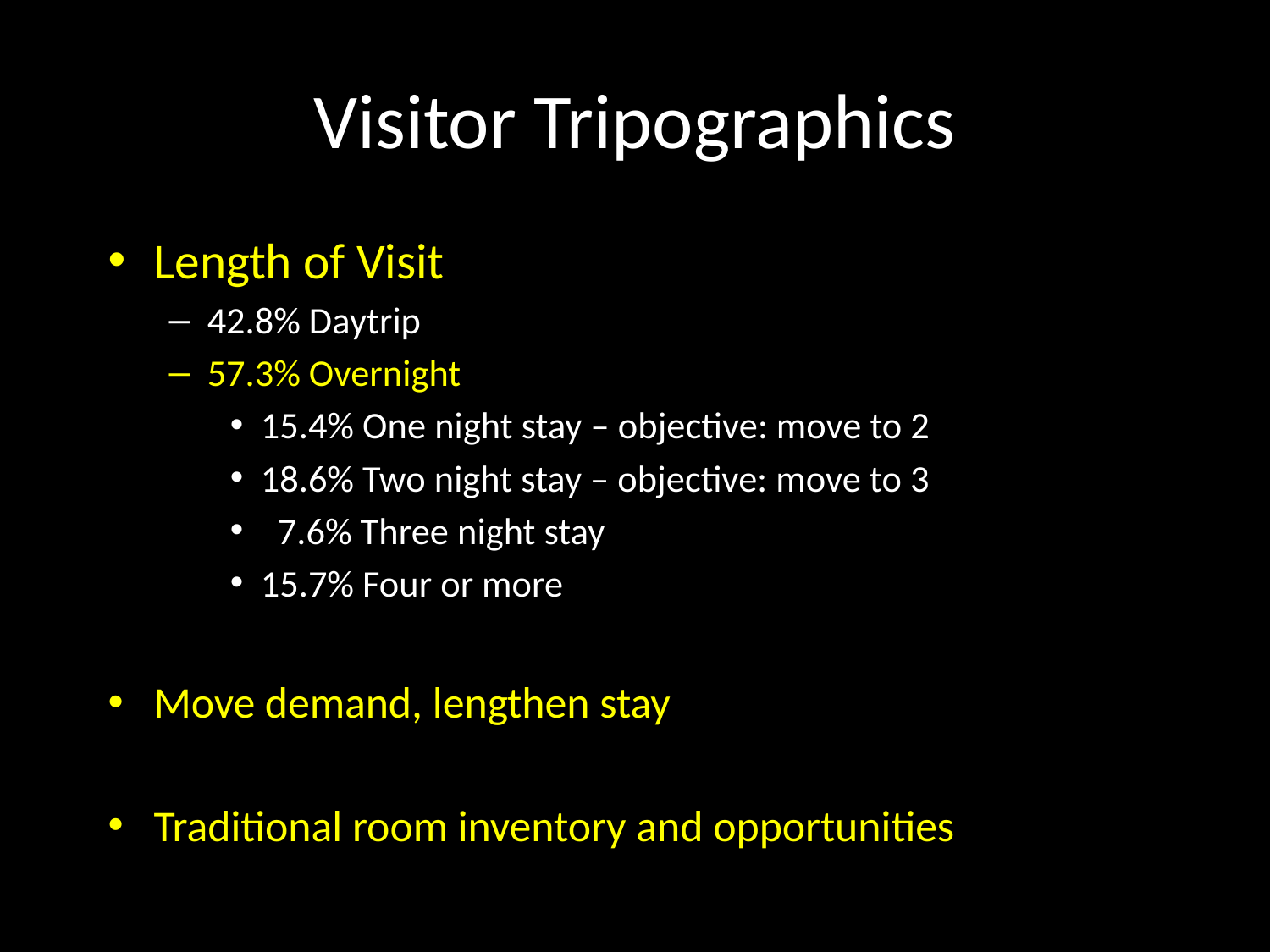

# Visitor Tripographics
Length of Visit
42.8% Daytrip
57.3% Overnight
15.4% One night stay – objective: move to 2
18.6% Two night stay – objective: move to 3
  7.6% Three night stay
15.7% Four or more

Move demand, lengthen stay

Traditional room inventory and opportunities